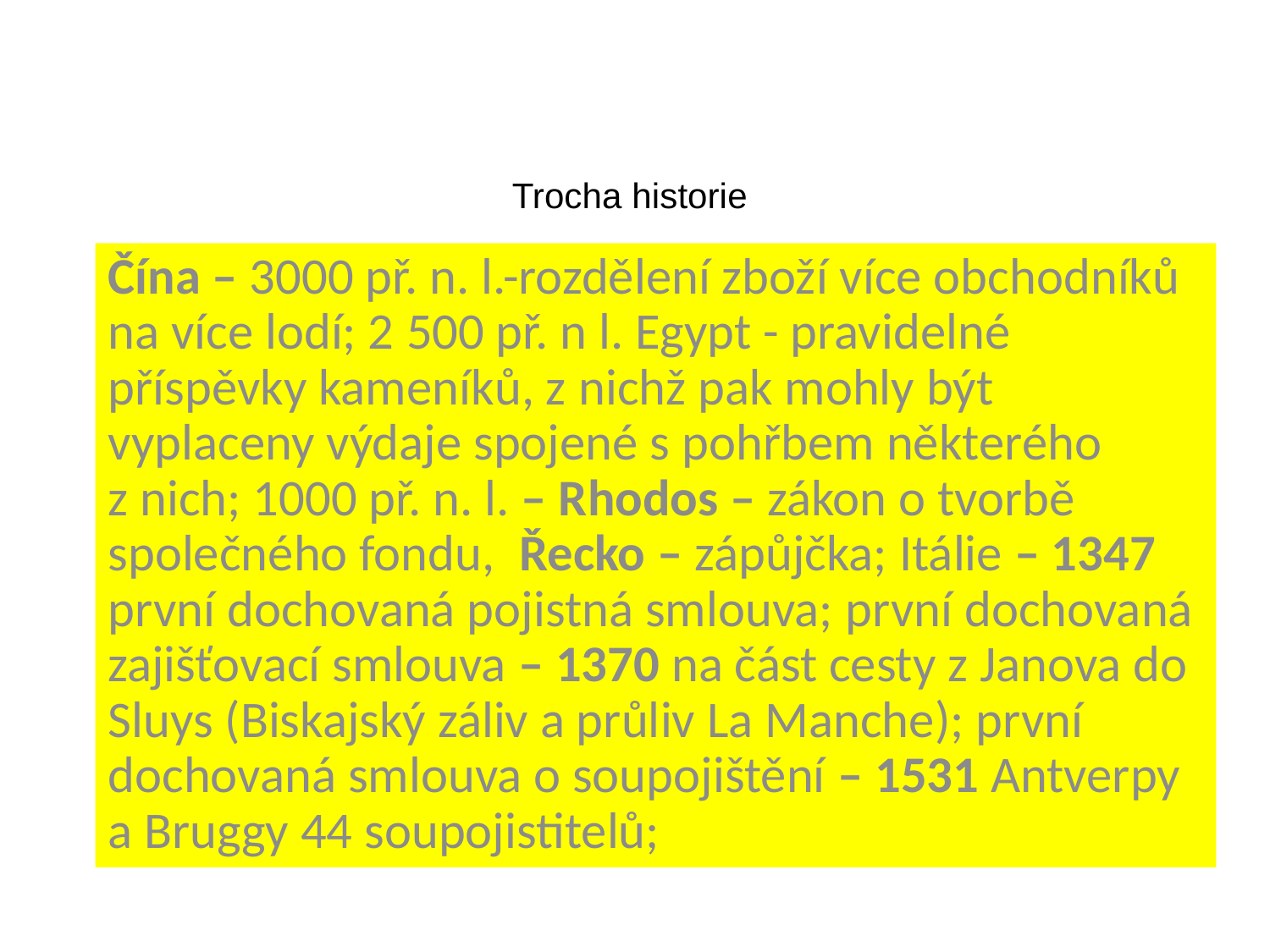

# Trocha historie
Čína – 3000 př. n. l.-rozdělení zboží více obchodníků na více lodí; 2 500 př. n l. Egypt - pravidelné příspěvky kameníků, z nichž pak mohly být vyplaceny výdaje spojené s pohřbem některého z nich; 1000 př. n. l. – Rhodos – zákon o tvorbě společného fondu,  Řecko – zápůjčka; Itálie – 1347 první dochovaná pojistná smlouva; první dochovaná zajišťovací smlouva – 1370 na část cesty z Janova do Sluys (Biskajský záliv a průliv La Manche); první dochovaná smlouva o soupojištění – 1531 Antverpy a Bruggy 44 soupojistitelů;